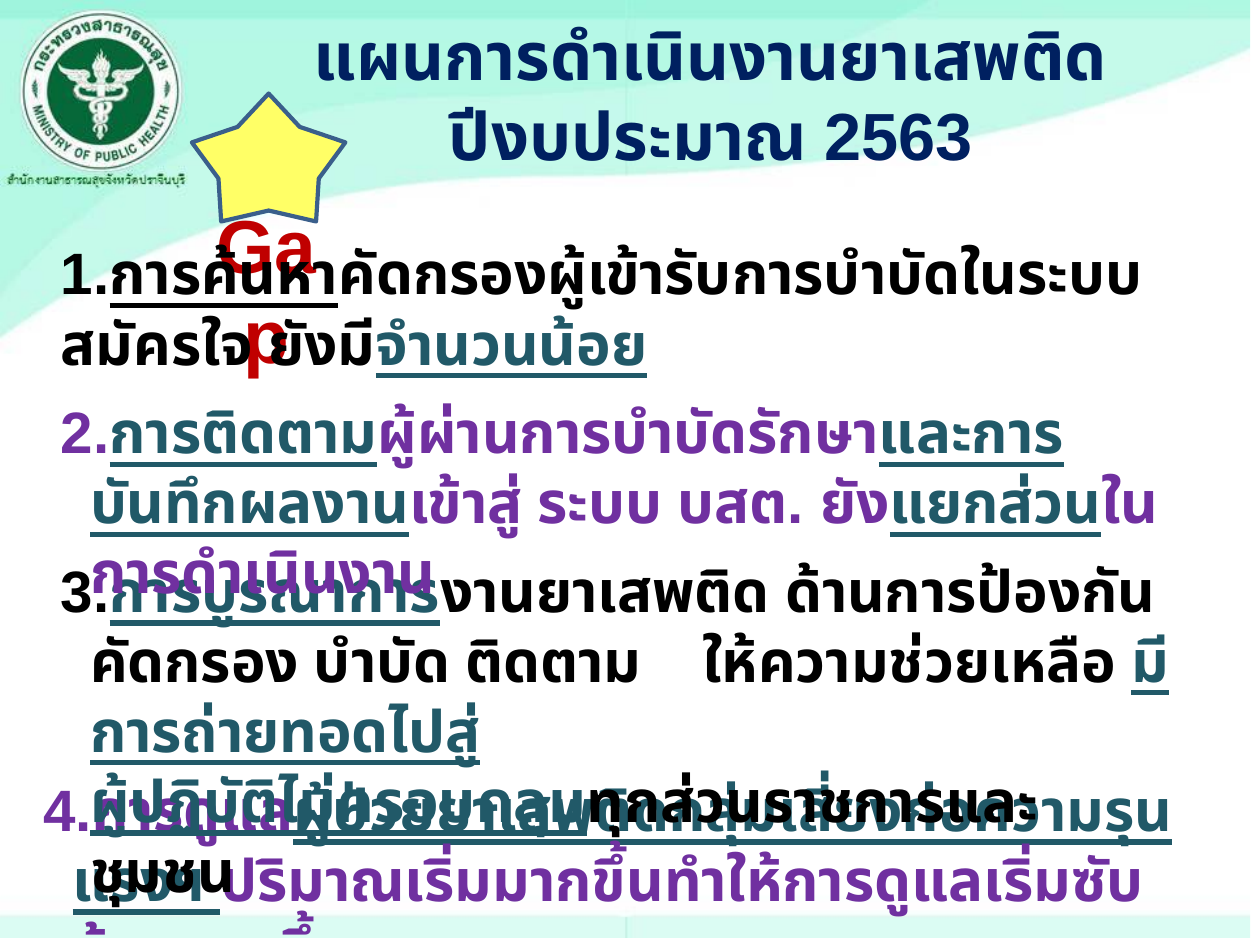

แผนการดำเนินงานยาเสพติด ปีงบประมาณ 2563

 Gap
1.การค้นหาคัดกรองผู้เข้ารับการบำบัดในระบบสมัครใจ ยังมีจำนวนน้อย
2.การติดตามผู้ผ่านการบำบัดรักษาและการบันทึกผลงานเข้าสู่ ระบบ บสต. ยังแยกส่วนในการดำเนินงาน

3.การบูรณาการงานยาเสพติด ด้านการป้องกัน คัดกรอง บำบัด ติดตาม    ให้ความช่วยเหลือ มีการถ่ายทอดไปสู่
ผู้ปฏิบัติไม่ครอบคลุมทุกส่วนราชการและชุมชน
4.การดูแลผู้ป่วยยาเสพติดกลุ่มเสี่ยงก่อความรุนแรงฯ ปริมาณเริ่มมากขึ้นทำให้การดูแลเริ่มซับซ้อนมากขึ้น